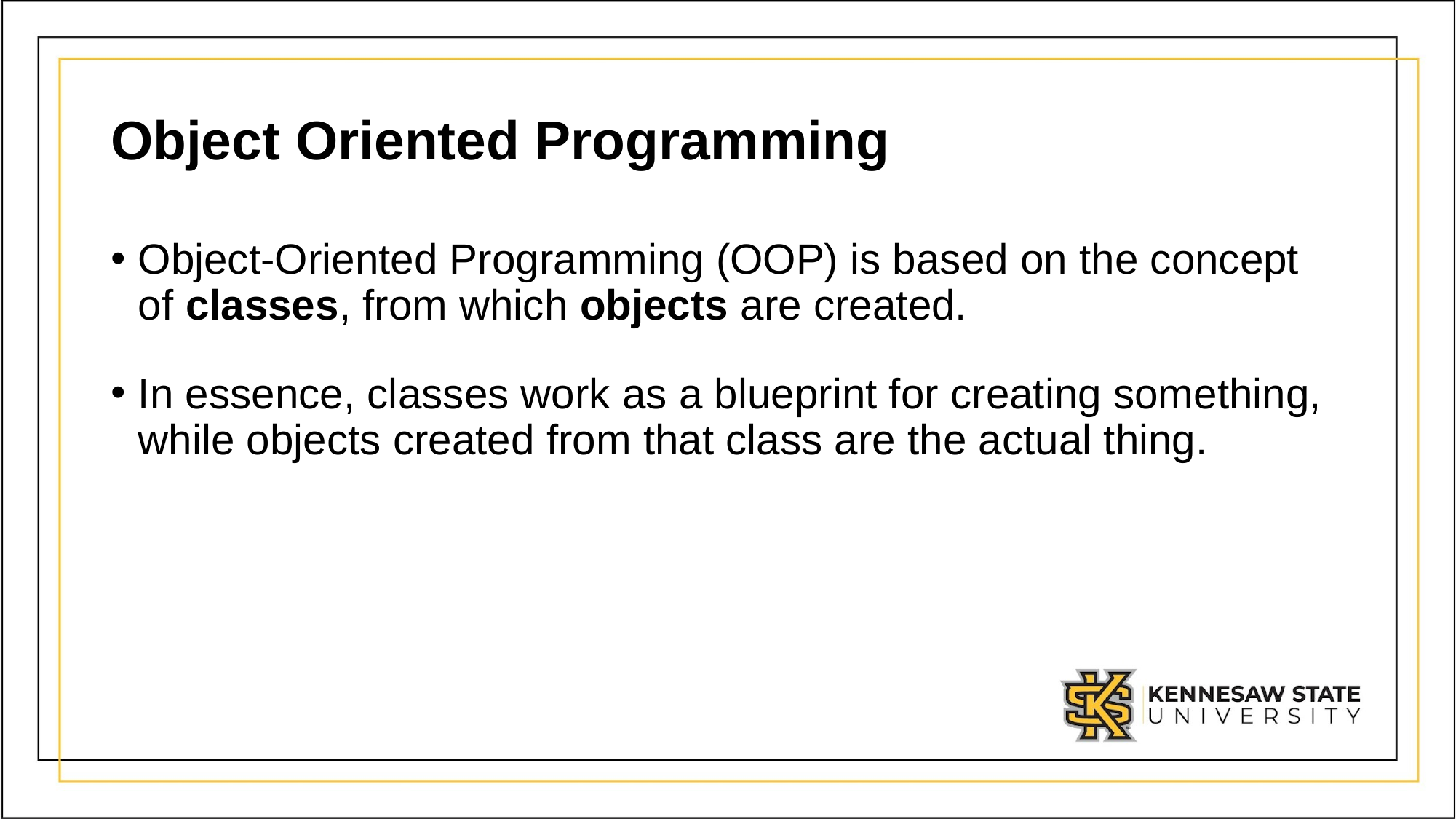

# Object Oriented Programming
Object-Oriented Programming (OOP) is based on the concept of classes, from which objects are created.
In essence, classes work as a blueprint for creating something, while objects created from that class are the actual thing.